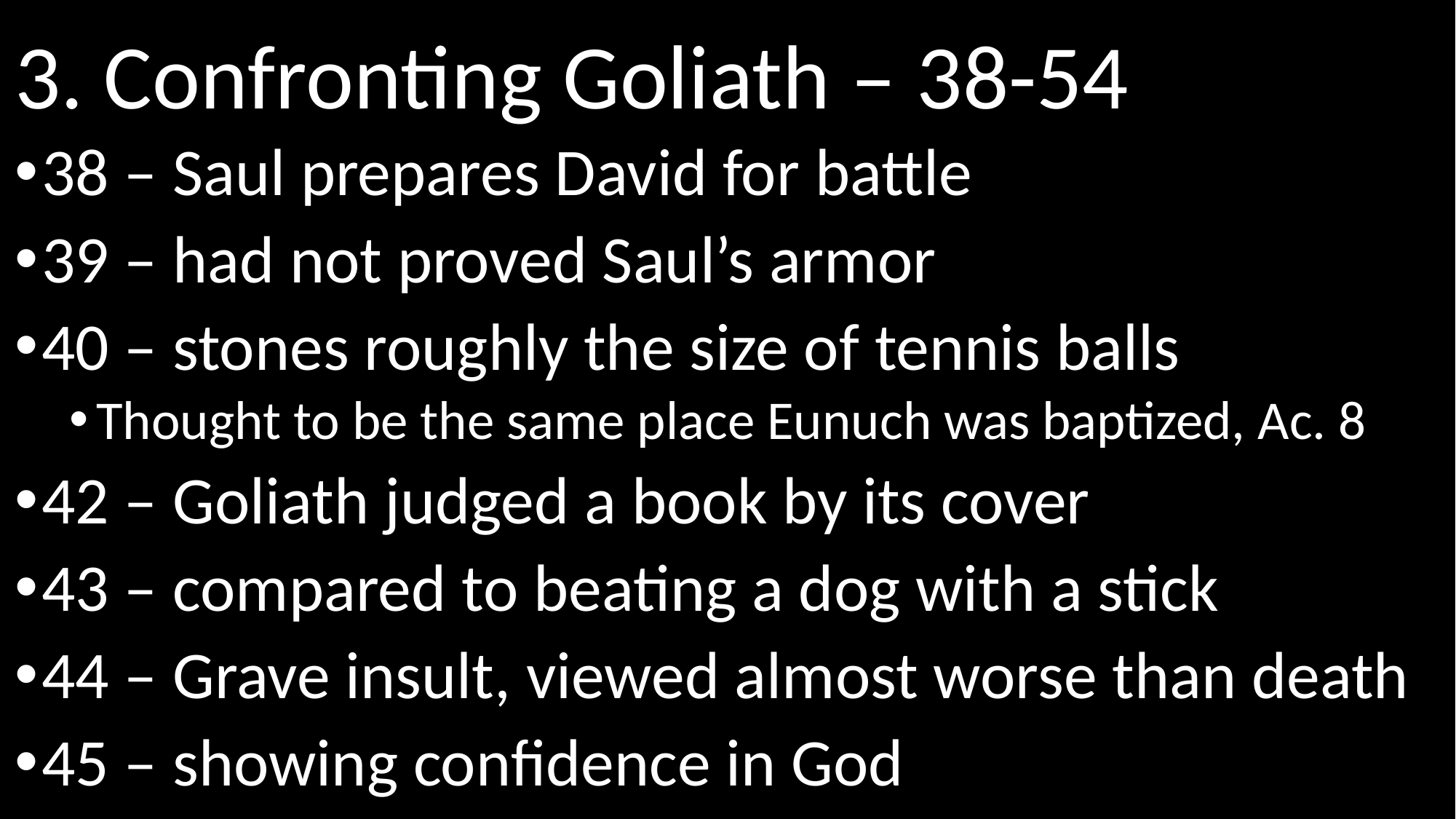

# 3. Confronting Goliath – 38-54
38 – Saul prepares David for battle
39 – had not proved Saul’s armor
40 – stones roughly the size of tennis balls
Thought to be the same place Eunuch was baptized, Ac. 8
42 – Goliath judged a book by its cover
43 – compared to beating a dog with a stick
44 – Grave insult, viewed almost worse than death
45 – showing confidence in God